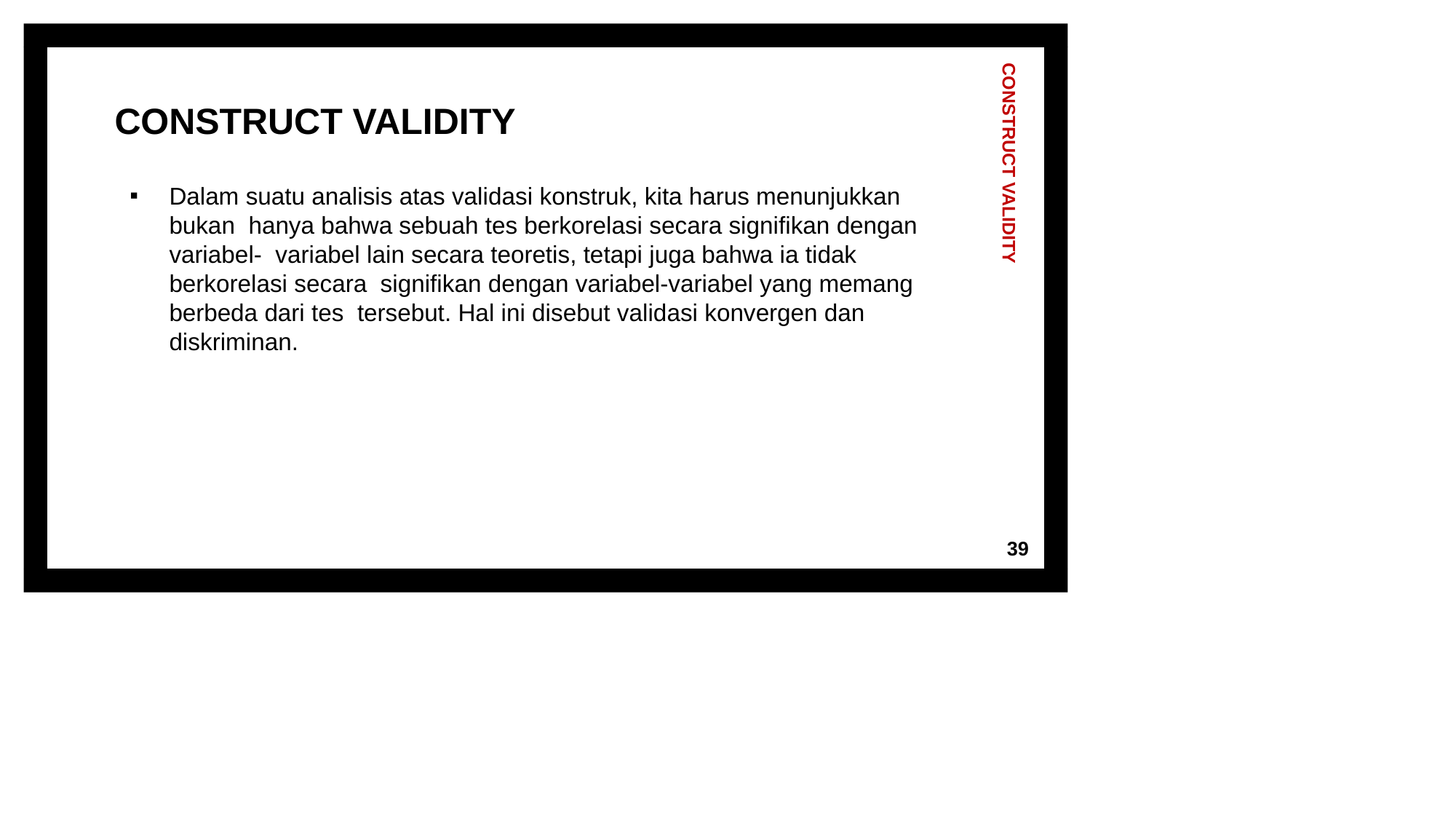

# CONSTRUCT VALIDITY
CONSTRUCT VALIDITY
Dalam suatu analisis atas validasi konstruk, kita harus menunjukkan bukan  hanya bahwa sebuah tes berkorelasi secara signifikan dengan variabel-  variabel lain secara teoretis, tetapi juga bahwa ia tidak berkorelasi secara  signifikan dengan variabel-variabel yang memang berbeda dari tes  tersebut. Hal ini disebut validasi konvergen dan diskriminan.
39